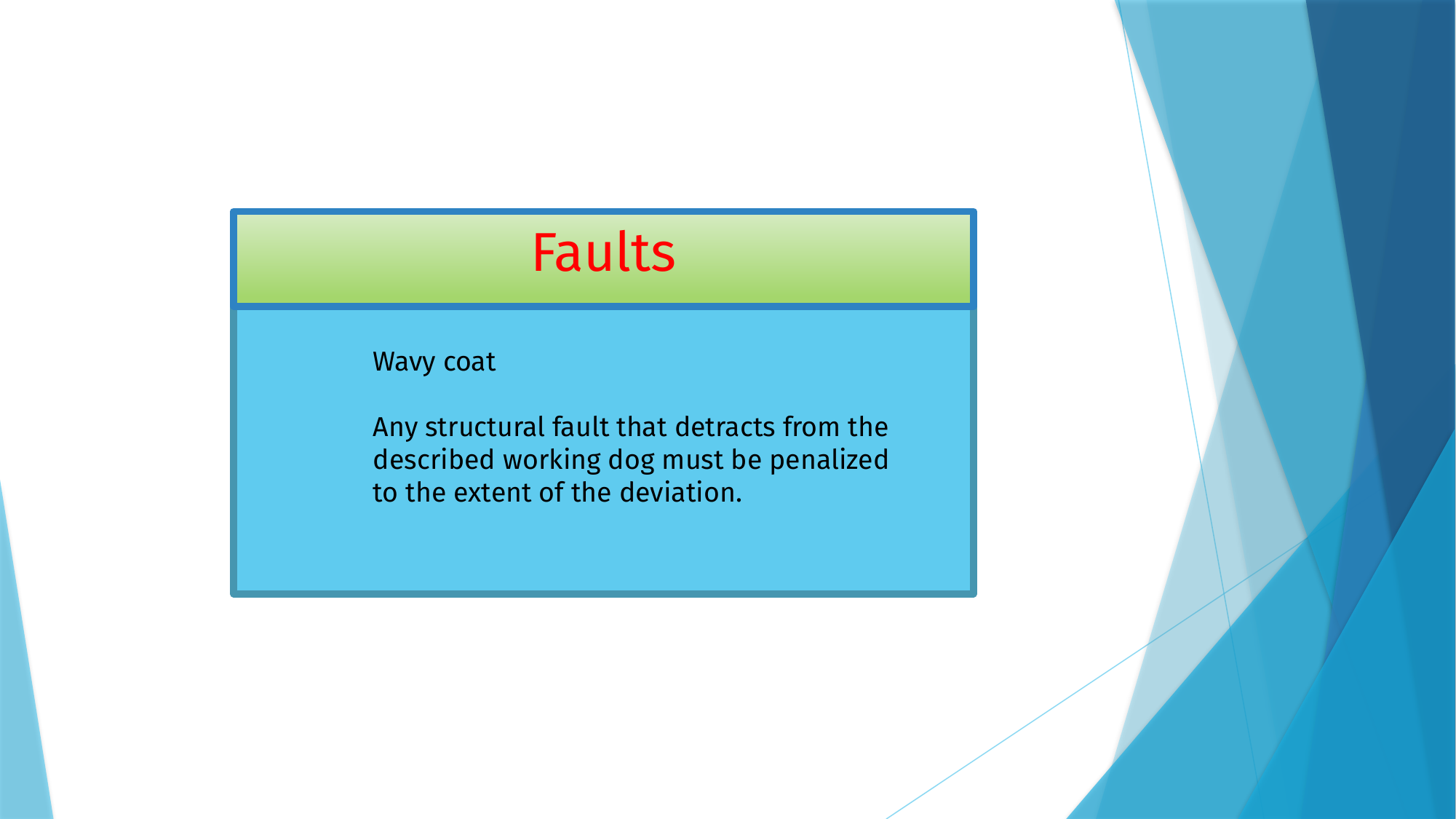

# Faults

Wavy coat

Any structural fault that detracts from the described working dog must be penalized to the extent of the deviation.